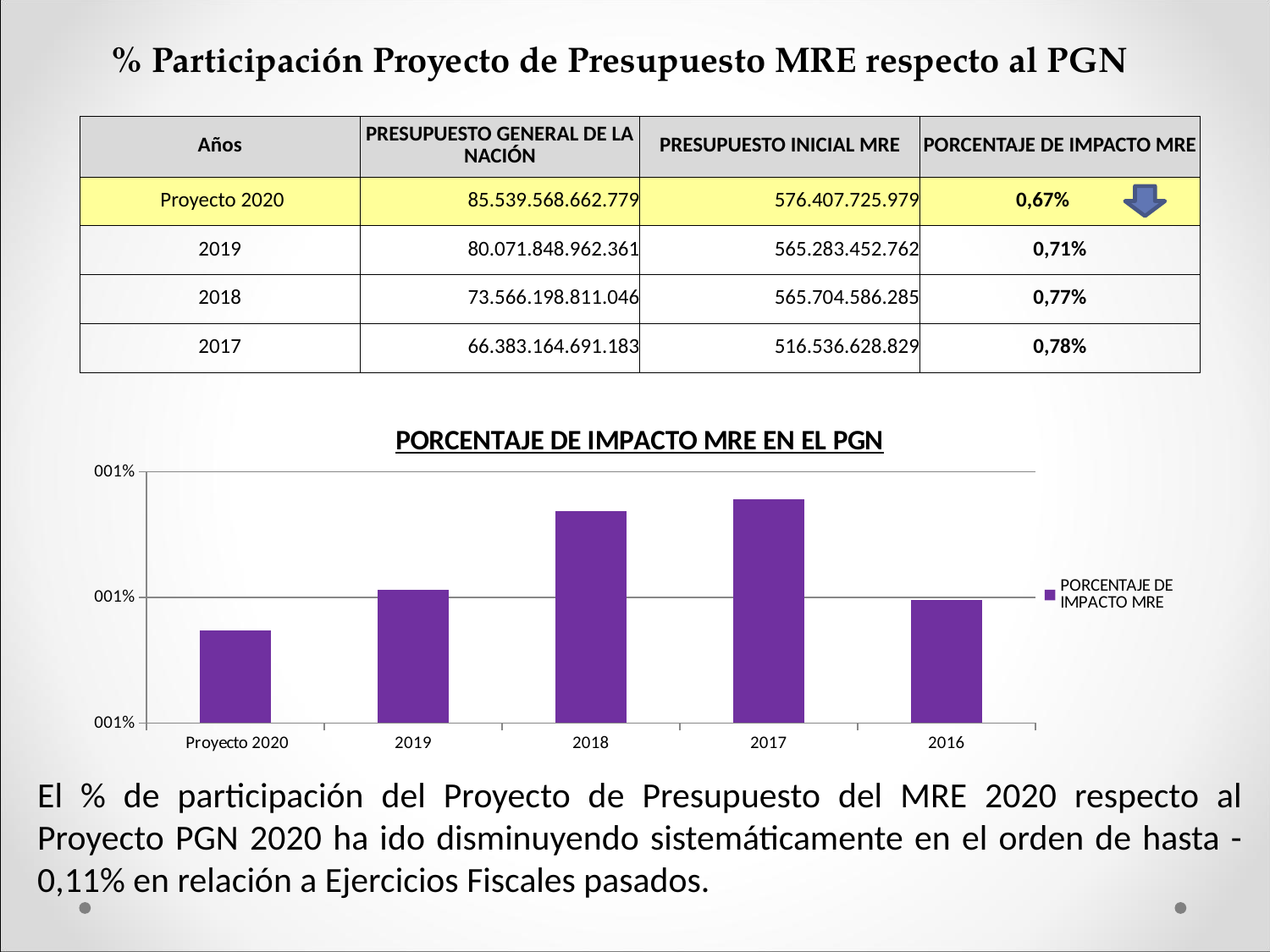

# % Participación Proyecto de Presupuesto MRE respecto al PGN
| Años | PRESUPUESTO GENERAL DE LA NACIÓN | PRESUPUESTO INICIAL MRE | PORCENTAJE DE IMPACTO MRE |
| --- | --- | --- | --- |
| Proyecto 2020 | 85.539.568.662.779 | 576.407.725.979 | 0,67% |
| 2019 | 80.071.848.962.361 | 565.283.452.762 | 0,71% |
| 2018 | 73.566.198.811.046 | 565.704.586.285 | 0,77% |
| 2017 | 66.383.164.691.183 | 516.536.628.829 | 0,78% |

### Chart: PORCENTAJE DE IMPACTO MRE EN EL PGN

| Category | PORCENTAJE DE IMPACTO MRE |
|---|---|
|  Proyecto 2020 | 0.006738492314023246 |
| 2019 | 0.0070597027555554534 |
| 2018 | 0.00768973516951727 |
| 2017 | 0.0077811389564198695 |
| 2016 | 0.006977601390575486 |
El % de participación del Proyecto de Presupuesto del MRE 2020 respecto al Proyecto PGN 2020 ha ido disminuyendo sistemáticamente en el orden de hasta -0,11% en relación a Ejercicios Fiscales pasados.